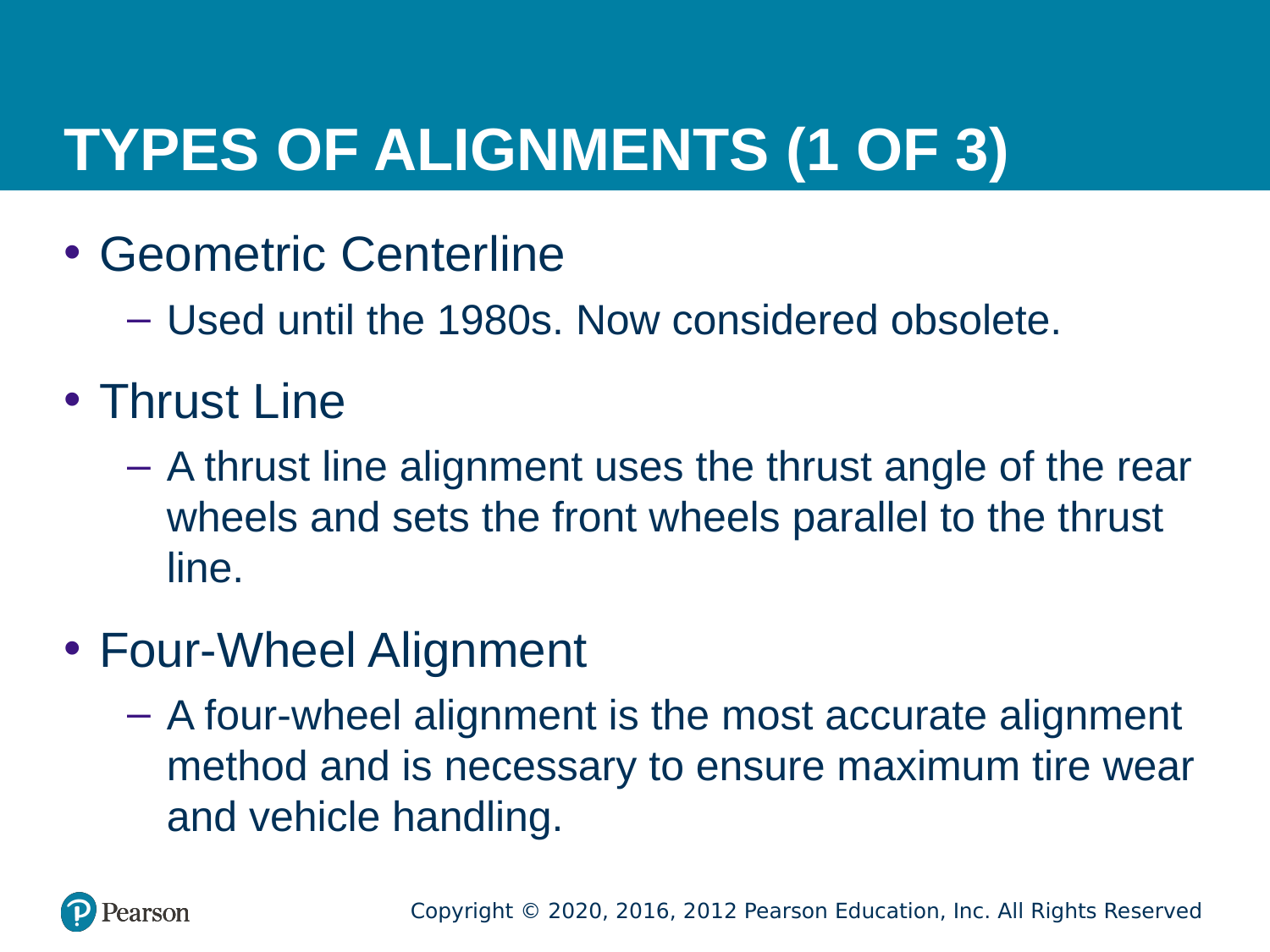

# TYPES OF ALIGNMENTS (1 OF 3)
Geometric Centerline
Used until the 1980s. Now considered obsolete.
Thrust Line
A thrust line alignment uses the thrust angle of the rear wheels and sets the front wheels parallel to the thrust line.
Four-Wheel Alignment
A four-wheel alignment is the most accurate alignment method and is necessary to ensure maximum tire wear and vehicle handling.